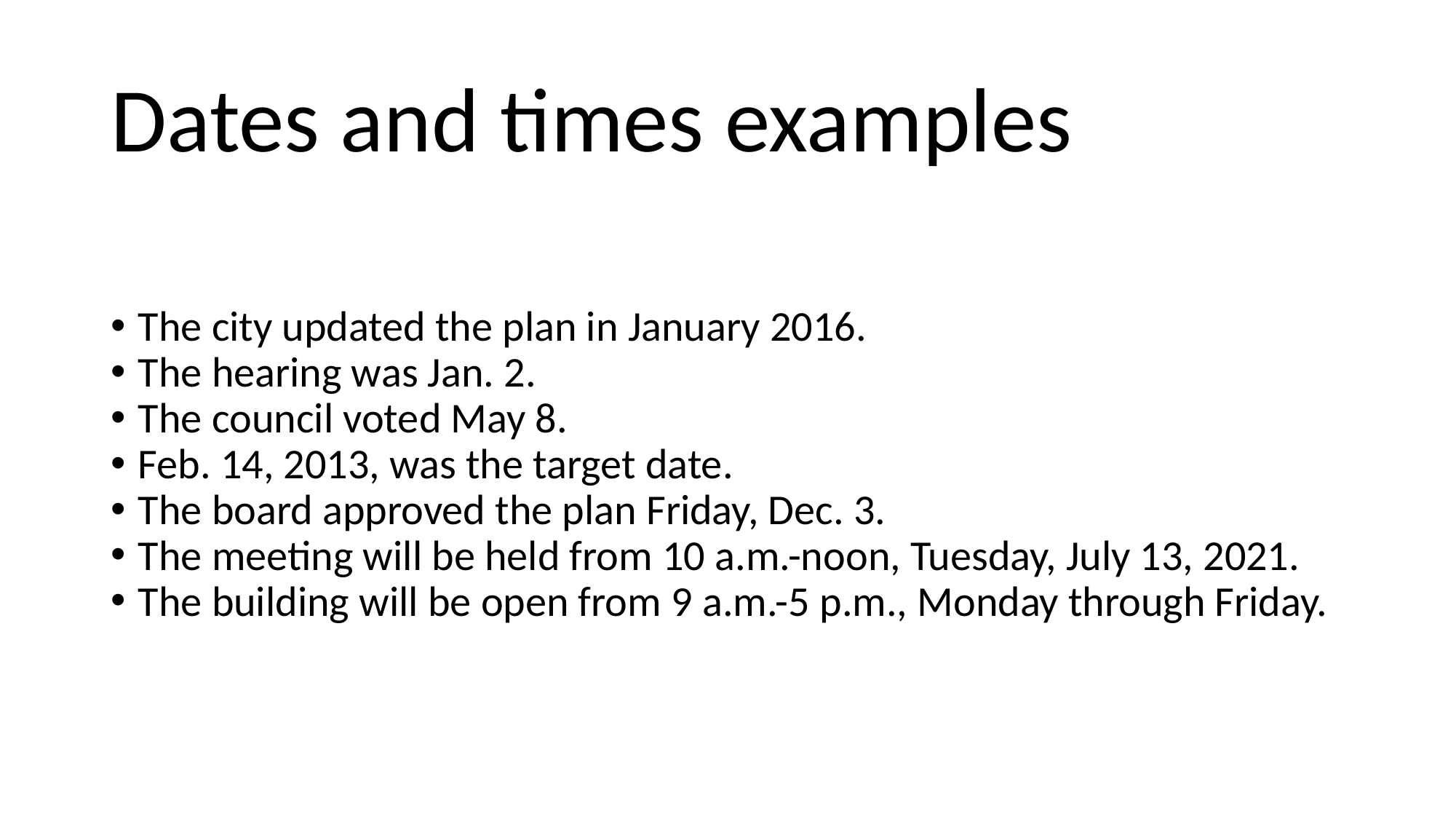

# Dates and times examples
The city updated the plan in January 2016.
The hearing was Jan. 2.
The council voted May 8.
Feb. 14, 2013, was the target date.
The board approved the plan Friday, Dec. 3.
The meeting will be held from 10 a.m.-noon, Tuesday, July 13, 2021.
The building will be open from 9 a.m.-5 p.m., Monday through Friday.